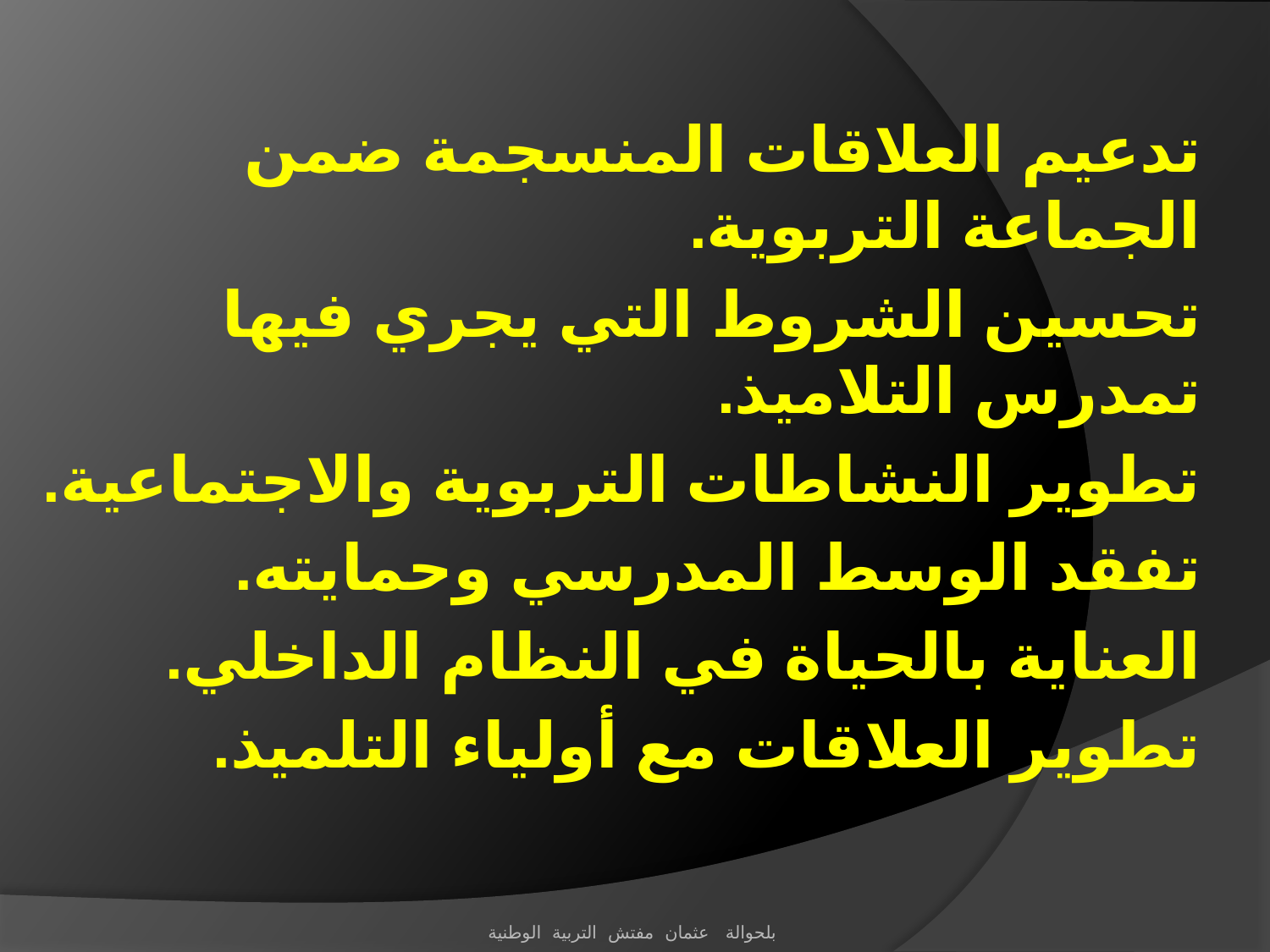

تدعيم العلاقات المنسجمة ضمن الجماعة التربوية.
تحسين الشروط التي يجري فيها تمدرس التلاميذ.
تطوير النشاطات التربوية والاجتماعية.
تفقد الوسط المدرسي وحمايته.
العناية بالحياة في النظام الداخلي.
تطوير العلاقات مع أولياء التلميذ.

بلحوالة   عثمان  مفتش  التربية  الوطنية